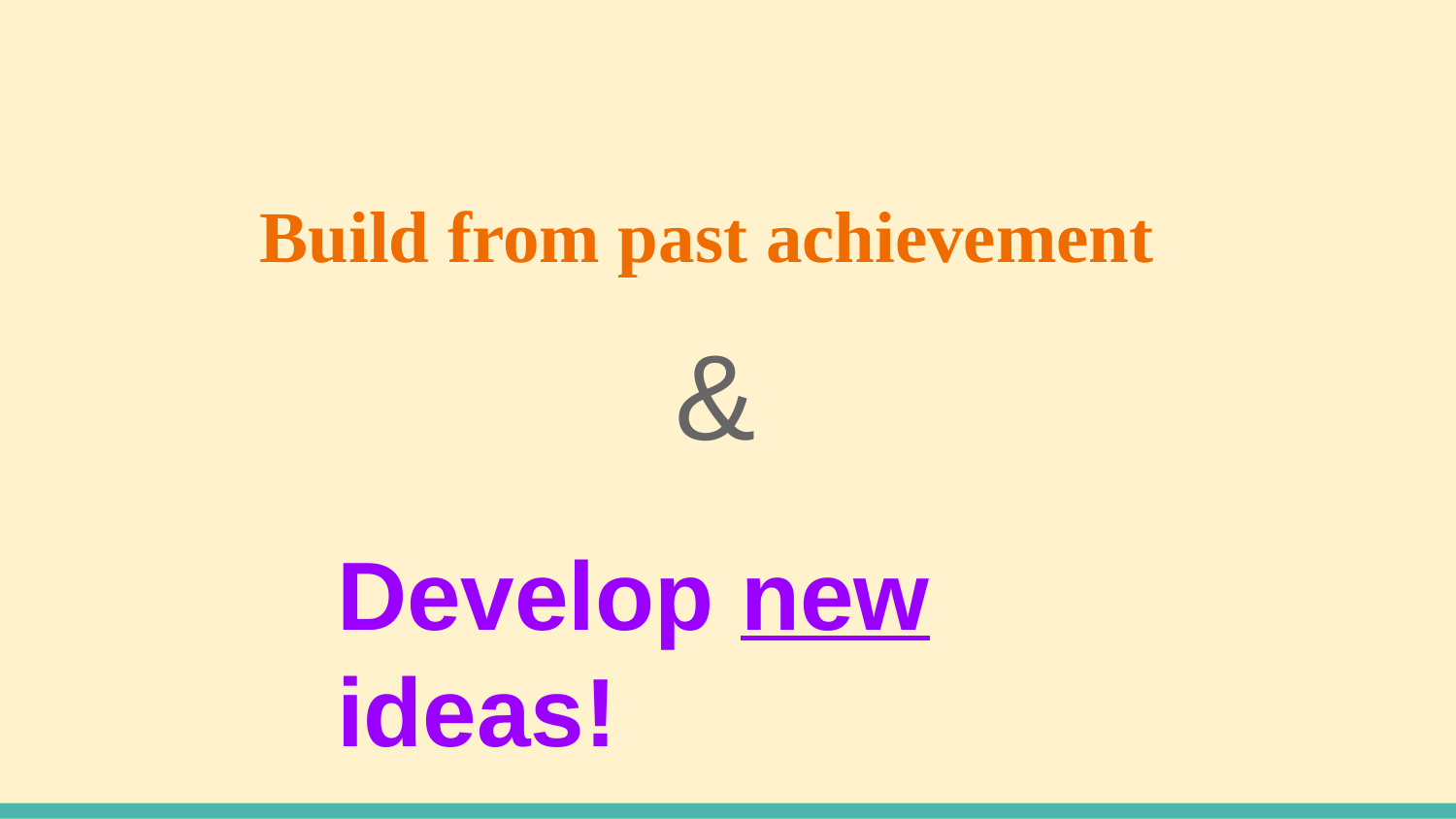

# Build from past achievement
&
Develop new ideas!